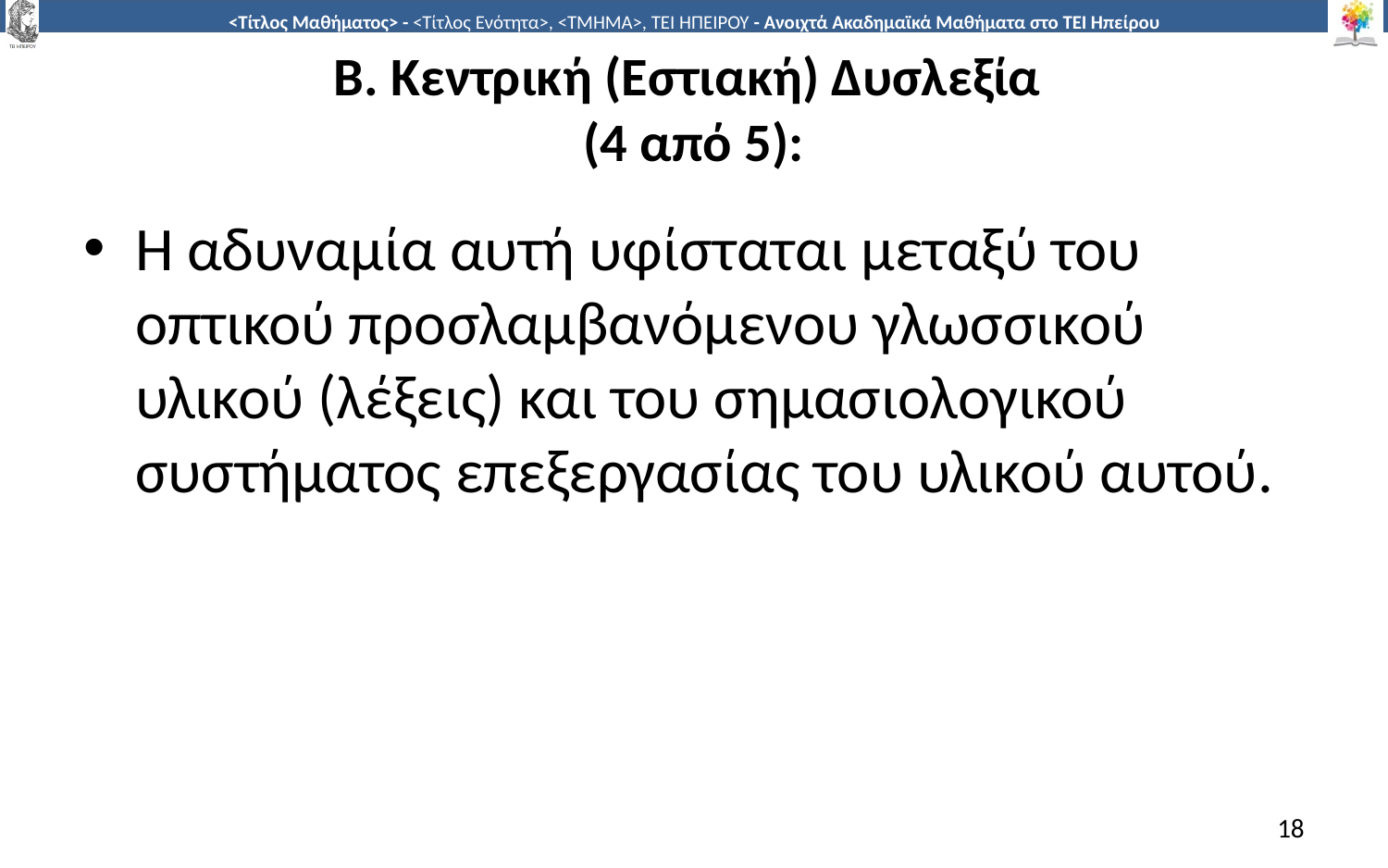

# Β. Κεντρική (Εστιακή) Δυσλεξία (4 από 5):
Η αδυναμία αυτή υφίσταται μεταξύ του οπτικού προσλαμβανόμενου γλωσσικού υλικού (λέξεις) και του σημασιολογικού συστήματος επεξεργασίας του υλικού αυτού.

18